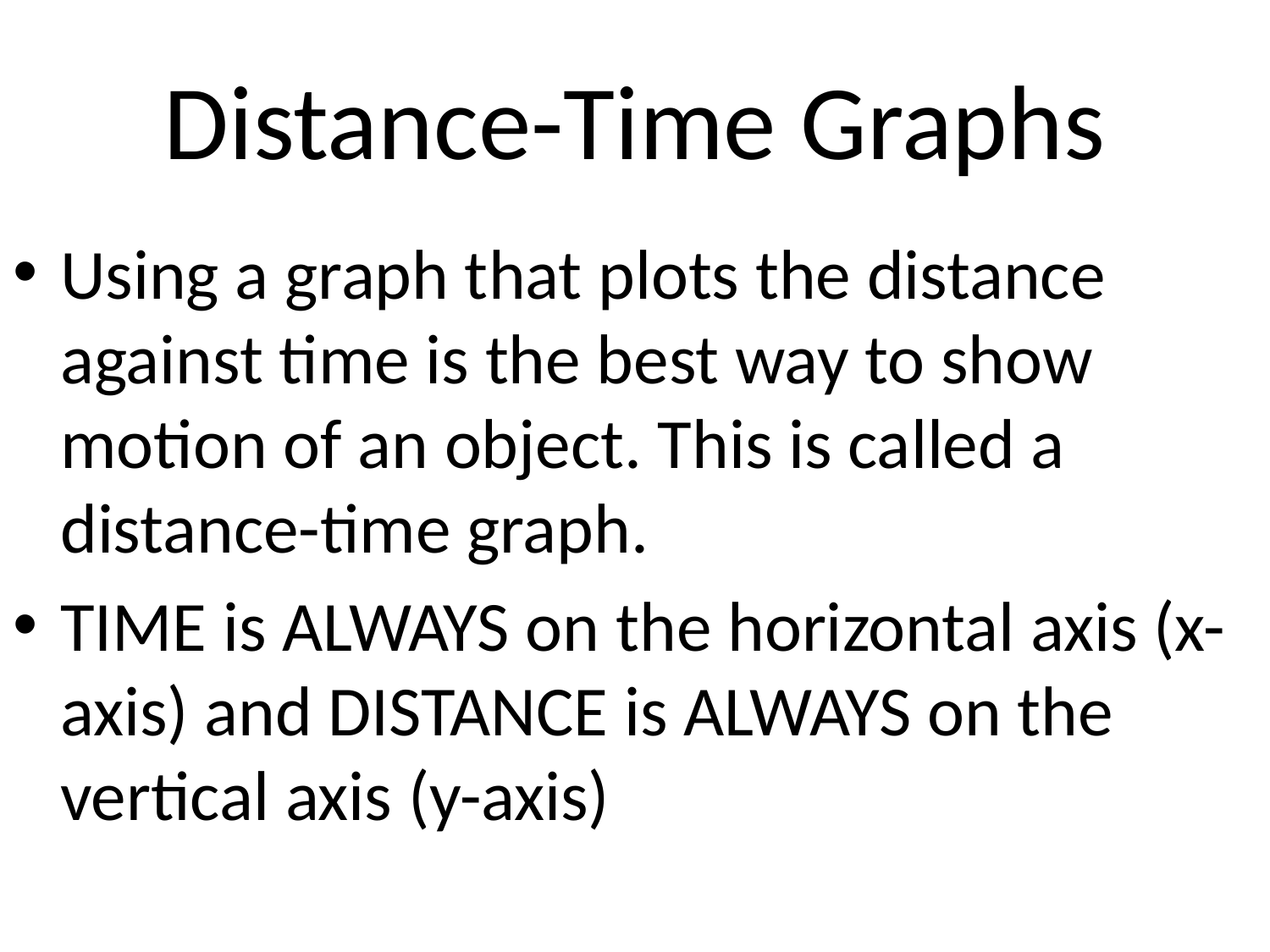

# Distance-Time Graphs
Using a graph that plots the distance against time is the best way to show motion of an object. This is called a distance-time graph.
TIME is ALWAYS on the horizontal axis (x-axis) and DISTANCE is ALWAYS on the vertical axis (y-axis)